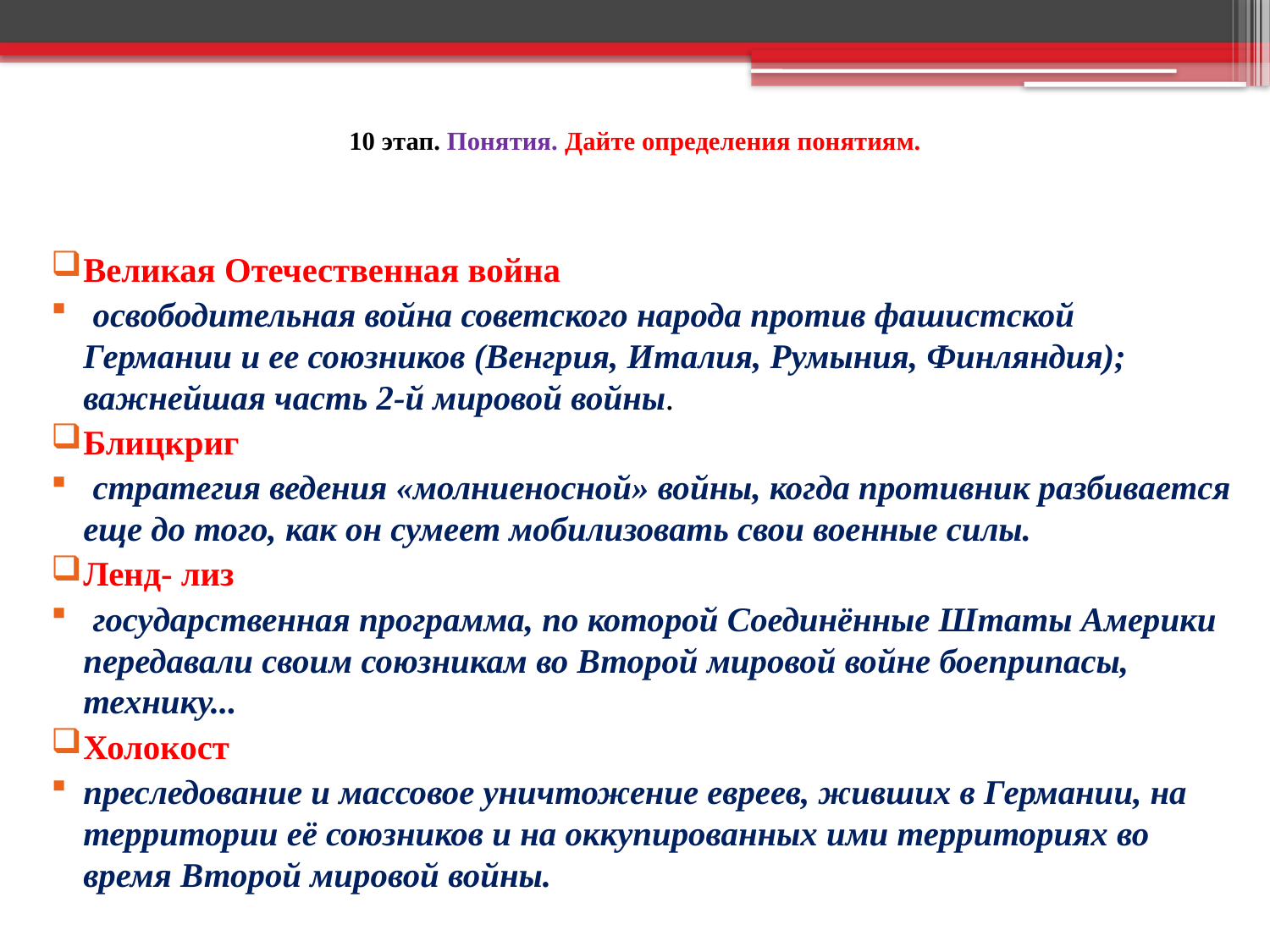

# 10 этап. Понятия. Дайте определения понятиям.

Великая Отечественная война
 освободительная война советского народа против фашистской Германии и ее союзников (Венгрия, Италия, Румыния, Финляндия); важнейшая часть 2-й мировой войны.
Блицкриг
 стратегия ведения «молниеносной» войны, когда противник разбивается еще до того, как он сумеет мобилизовать свои военные силы.
Ленд- лиз
 государственная программа, по которой Соединённые Штаты Америки передавали своим союзникам во Второй мировой войне боеприпасы, технику...
Холокост
преследование и массовое уничтожение евреев, живших в Германии, на территории её союзников и на оккупированных ими территориях во время Второй мировой войны.